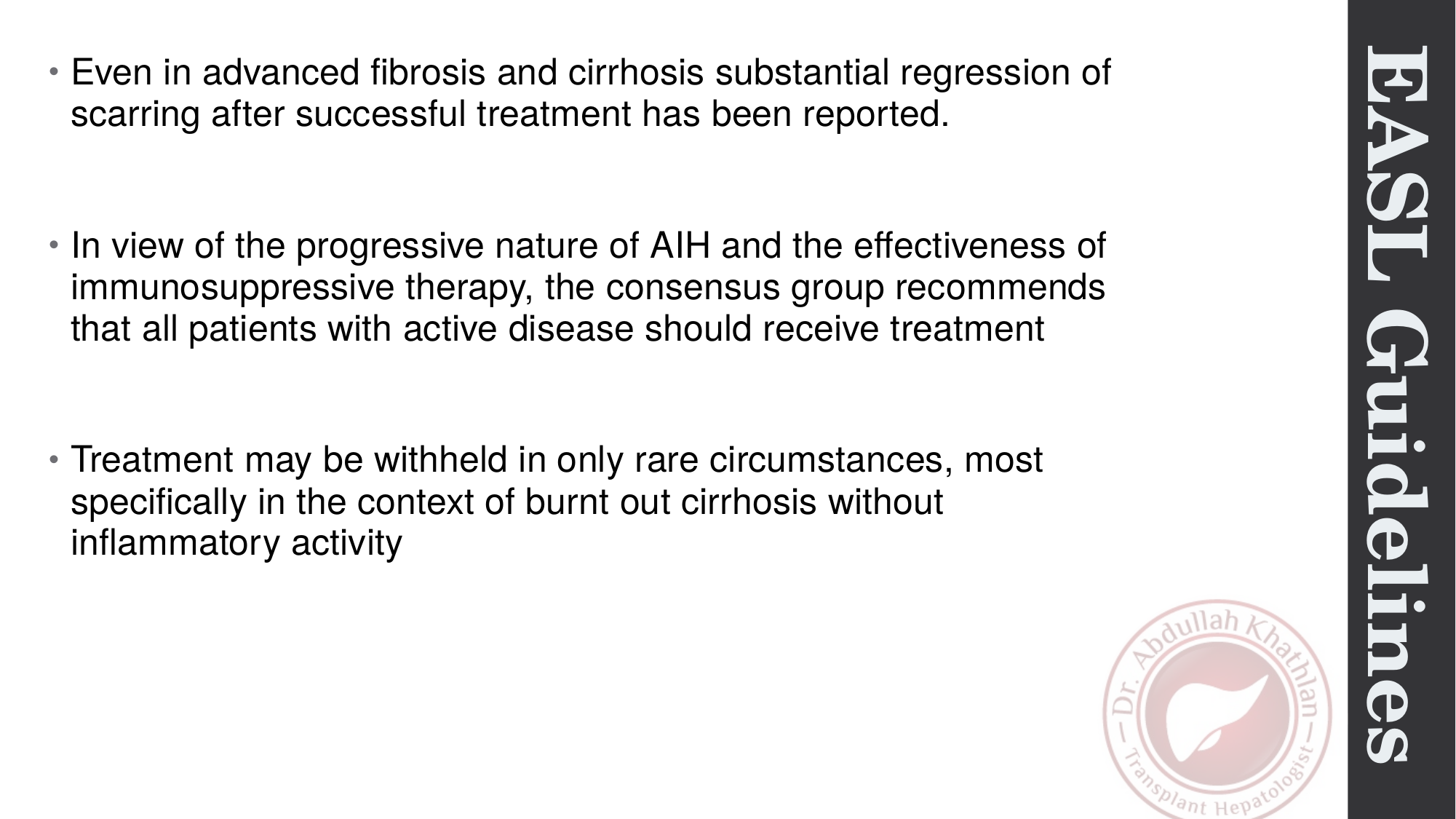

Even in advanced fibrosis and cirrhosis substantial regression of scarring after successful treatment has been reported.

In view of the progressive nature of AIH and the effectiveness of immunosuppressive therapy, the consensus group recommends that all patients with active disease should receive treatment

Treatment may be withheld in only rare circumstances, most specifically in the context of burnt out cirrhosis without inflammatory activity
EASL Guidelines